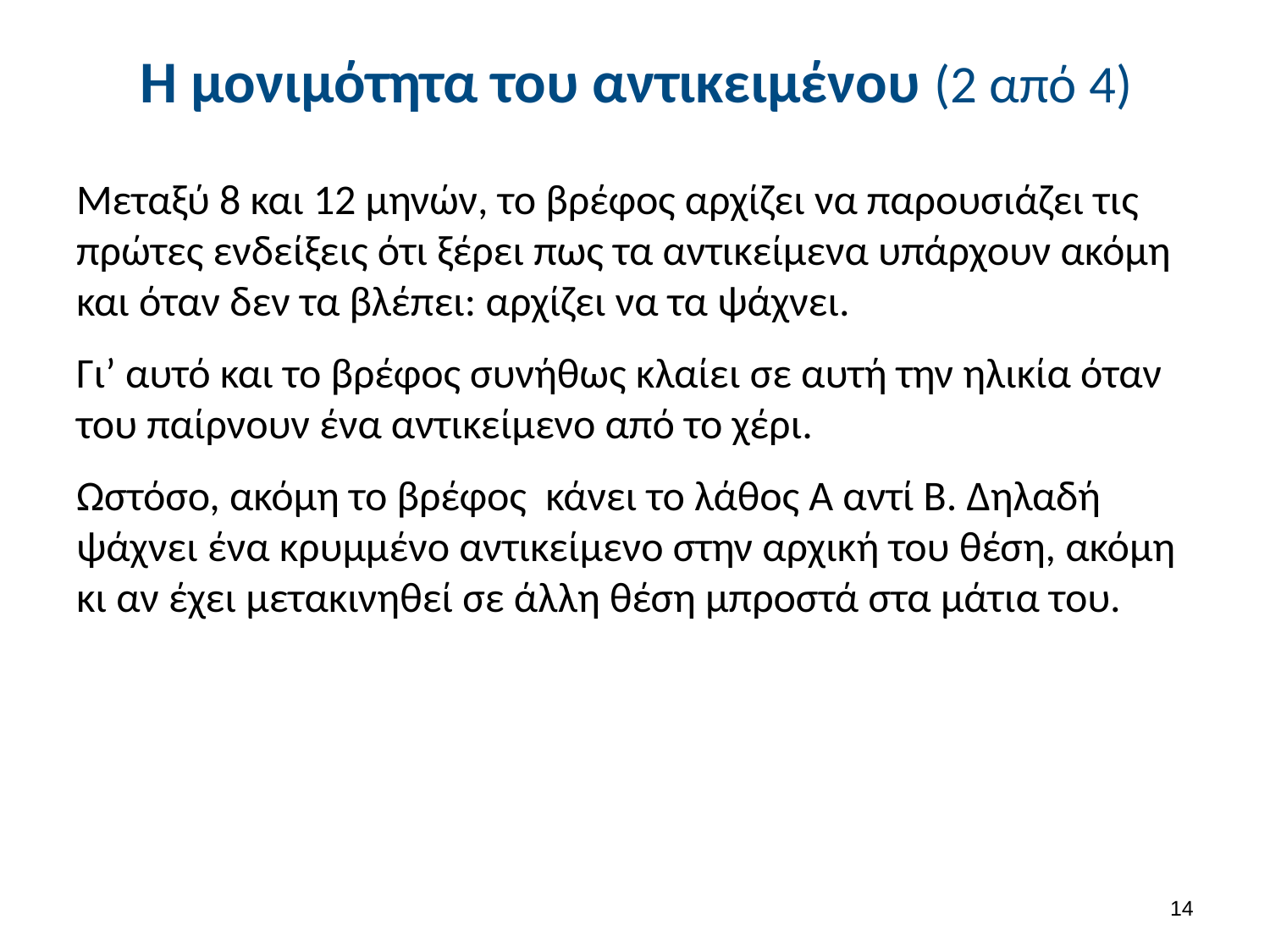

# Η μονιμότητα του αντικειμένου (2 από 4)
Μεταξύ 8 και 12 μηνών, το βρέφος αρχίζει να παρουσιάζει τις πρώτες ενδείξεις ότι ξέρει πως τα αντικείμενα υπάρχουν ακόμη και όταν δεν τα βλέπει: αρχίζει να τα ψάχνει.
Γι’ αυτό και το βρέφος συνήθως κλαίει σε αυτή την ηλικία όταν του παίρνουν ένα αντικείμενο από το χέρι.
Ωστόσο, ακόμη το βρέφος  κάνει το λάθος Α αντί Β. Δηλαδή ψάχνει ένα κρυμμένο αντικείμενο στην αρχική του θέση, ακόμη κι αν έχει μετακινηθεί σε άλλη θέση μπροστά στα μάτια του.

14